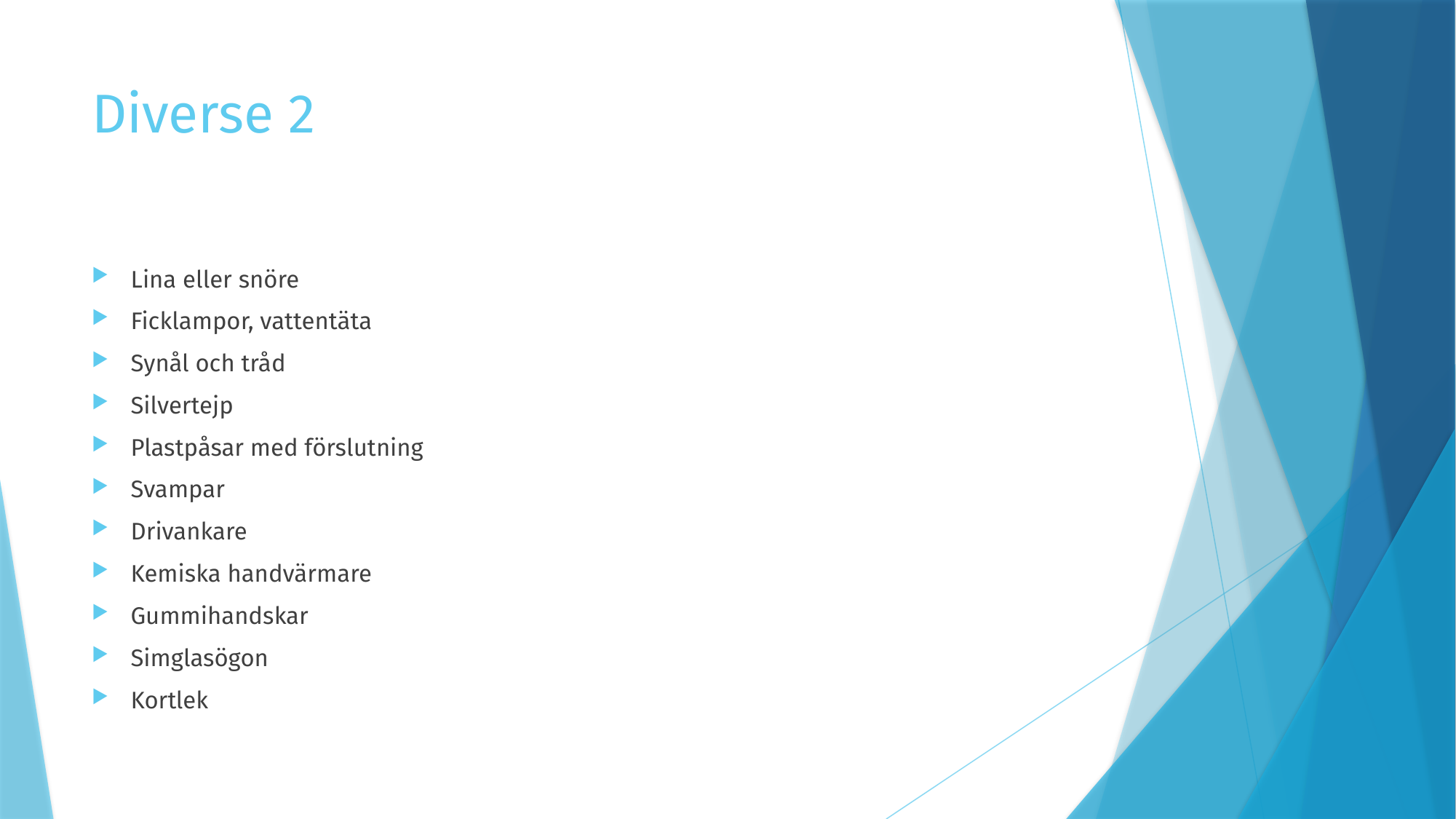

# Diverse 2
Lina eller snöre
Ficklampor, vattentäta
Synål och tråd
Silvertejp
Plastpåsar med förslutning
Svampar
Drivankare
Kemiska handvärmare
Gummihandskar
Simglasögon
Kortlek